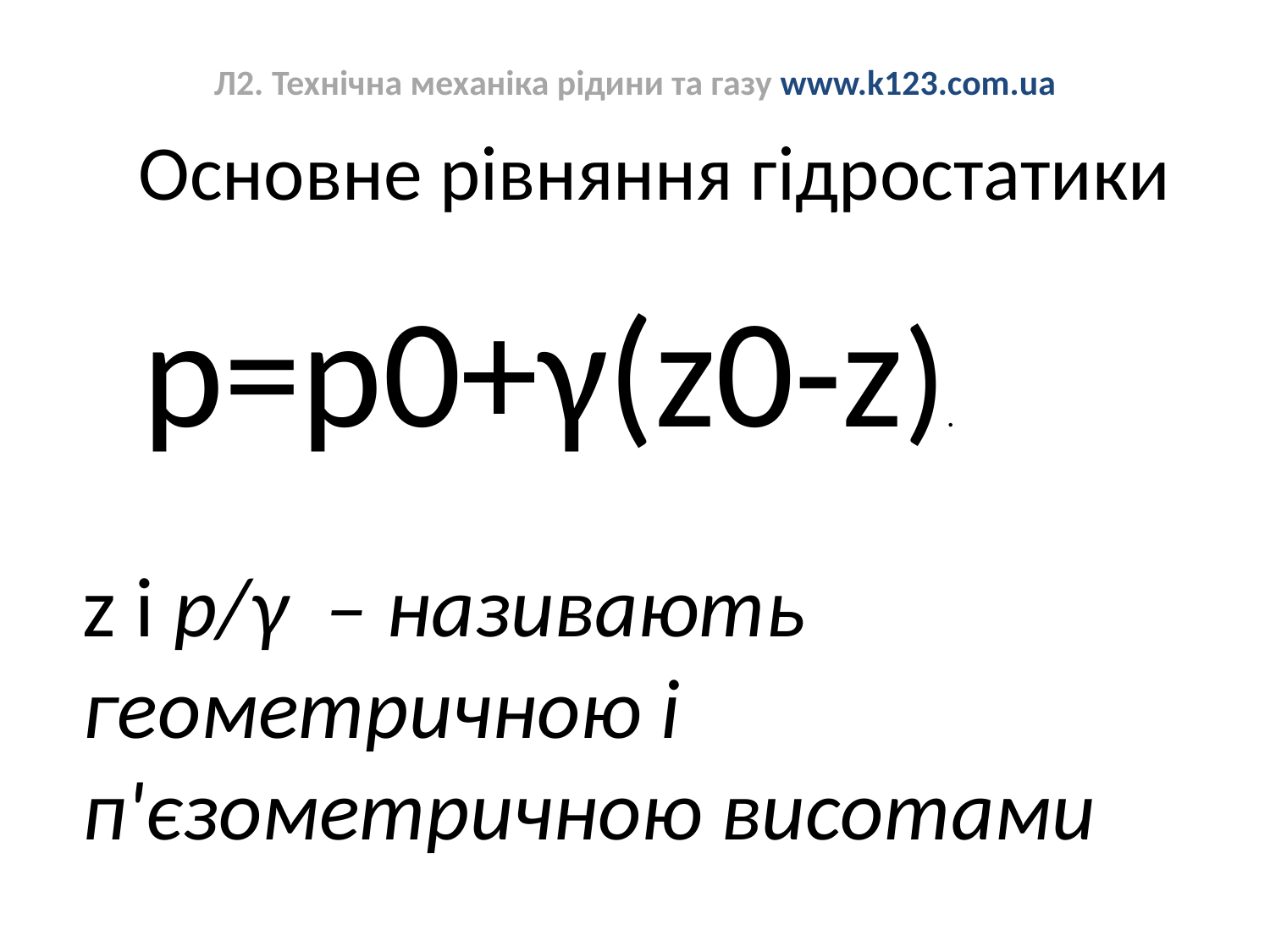

# Л2. Технічна механіка рідини та газу www.k123.com.ua
Основне рівняння гідростатики
p=p0+γ(z0-z).
z і p/γ  – називають геометричною і п'єзометричною висотами